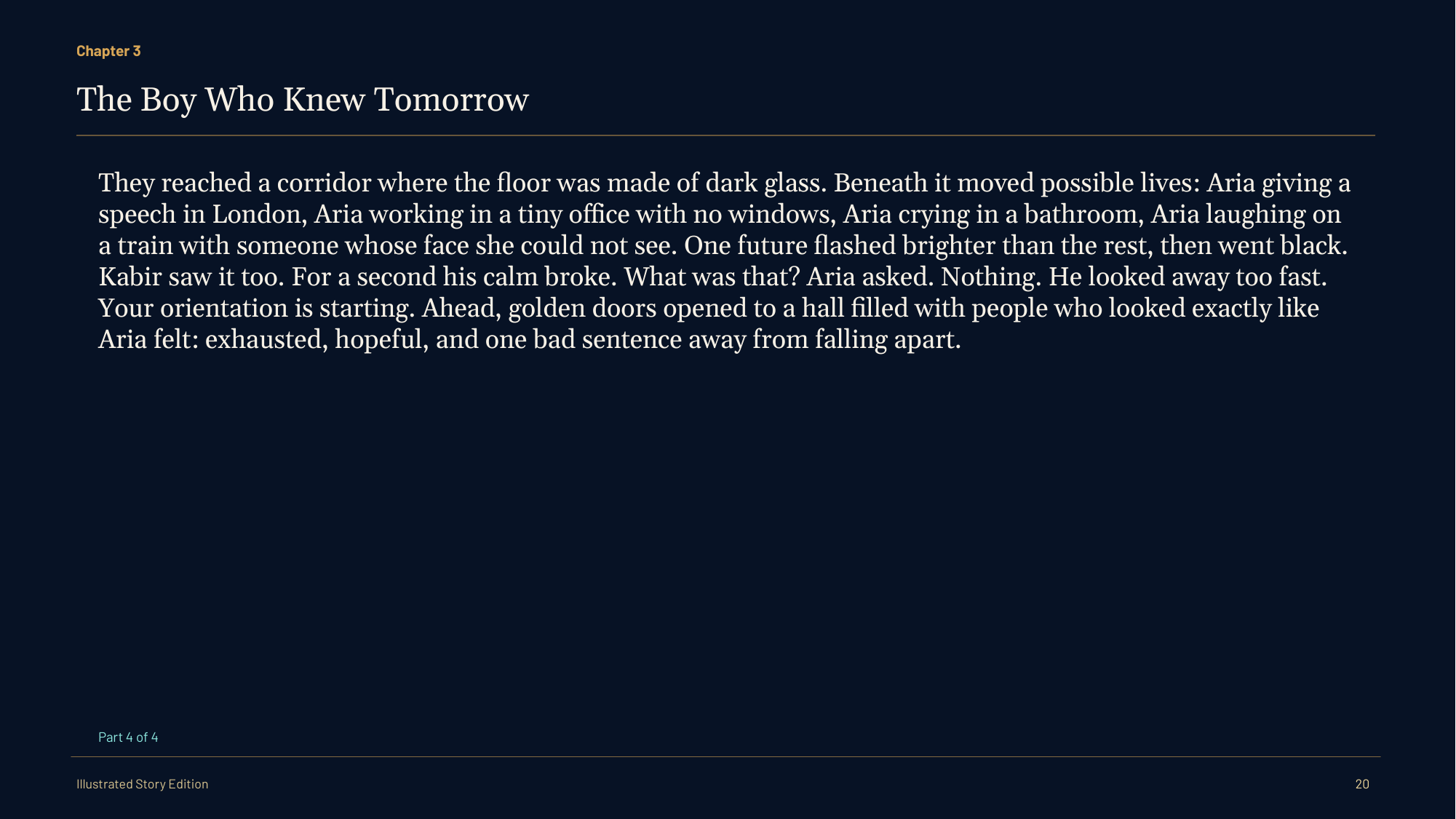

Chapter 3
The Boy Who Knew Tomorrow

They reached a corridor where the floor was made of dark glass. Beneath it moved possible lives: Aria giving a speech in London, Aria working in a tiny office with no windows, Aria crying in a bathroom, Aria laughing on a train with someone whose face she could not see. One future flashed brighter than the rest, then went black. Kabir saw it too. For a second his calm broke. What was that? Aria asked. Nothing. He looked away too fast. Your orientation is starting. Ahead, golden doors opened to a hall filled with people who looked exactly like Aria felt: exhausted, hopeful, and one bad sentence away from falling apart.
Part 4 of 4

Illustrated Story Edition
20